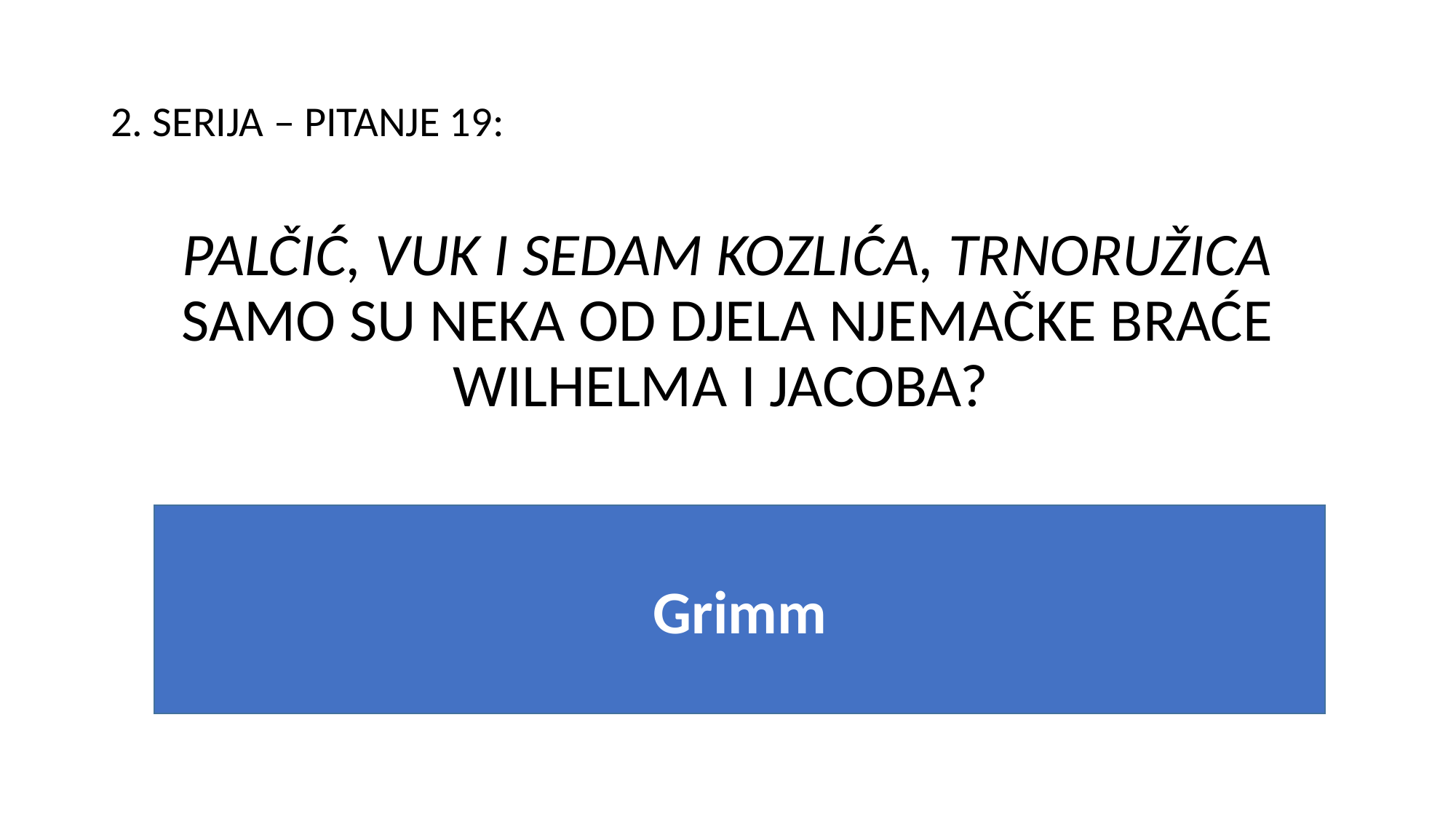

# 2. SERIJA – PITANJE 19:
PALČIĆ, VUK I SEDAM KOZLIĆA, TRNORUŽICA SAMO SU NEKA OD DJELA NJEMAČKE BRAĆE WILHELMA I JACOBA?
Grimm